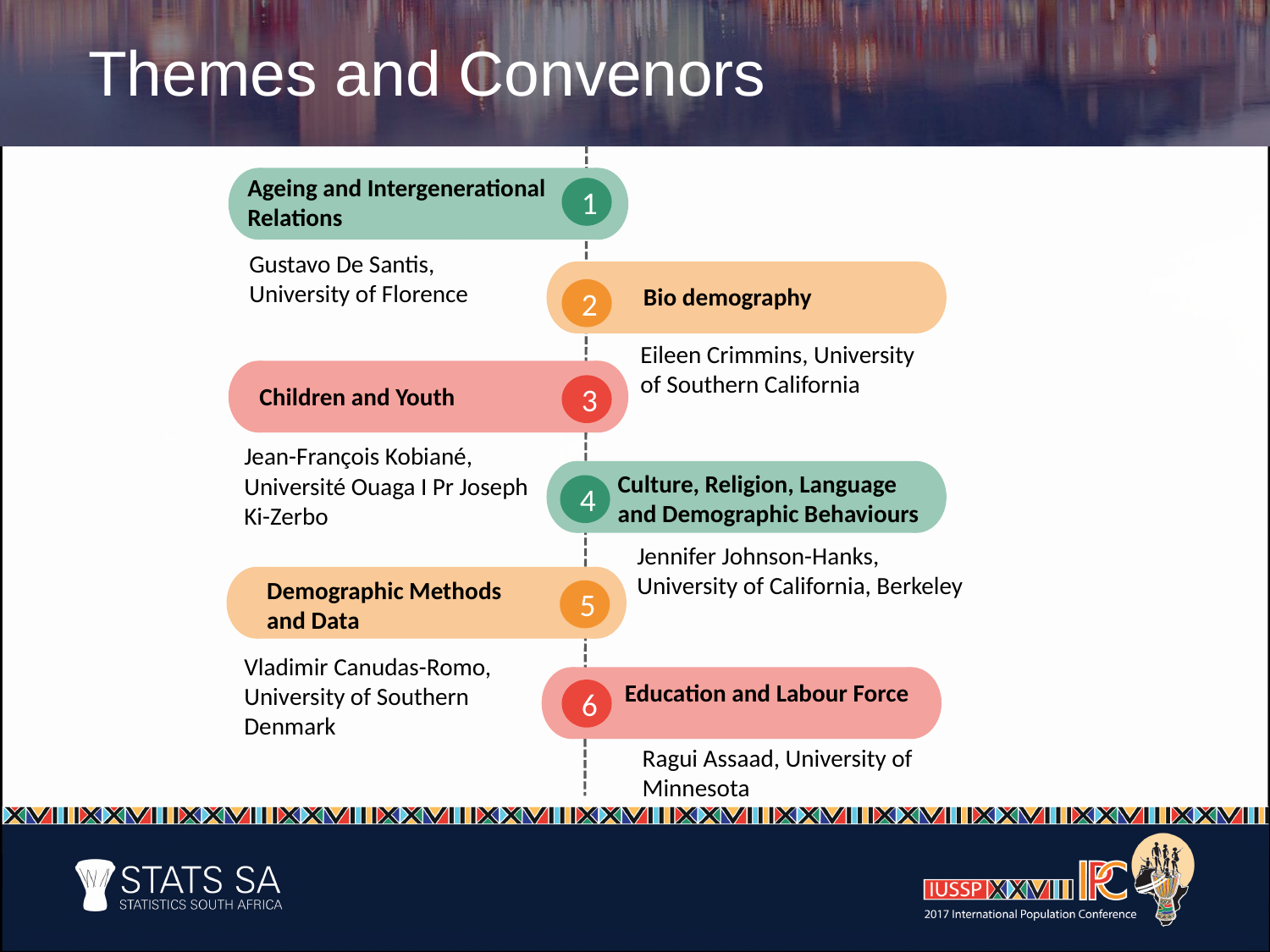

Themes and Convenors
Ageing and Intergenerational Relations

1
Gustavo De Santis, University of Florence

Bio demography
2
Eileen Crimmins, University of Southern California

Children and Youth
3
Jean-François Kobiané, Université Ouaga I Pr Joseph
Ki-Zerbo

Culture, Religion, Language and Demographic Behaviours
4
Jennifer Johnson-Hanks, University of California, Berkeley

Demographic Methods and Data
5
Vladimir Canudas-Romo, University of Southern Denmark

Education and Labour Force
6
Ragui Assaad, University of Minnesota